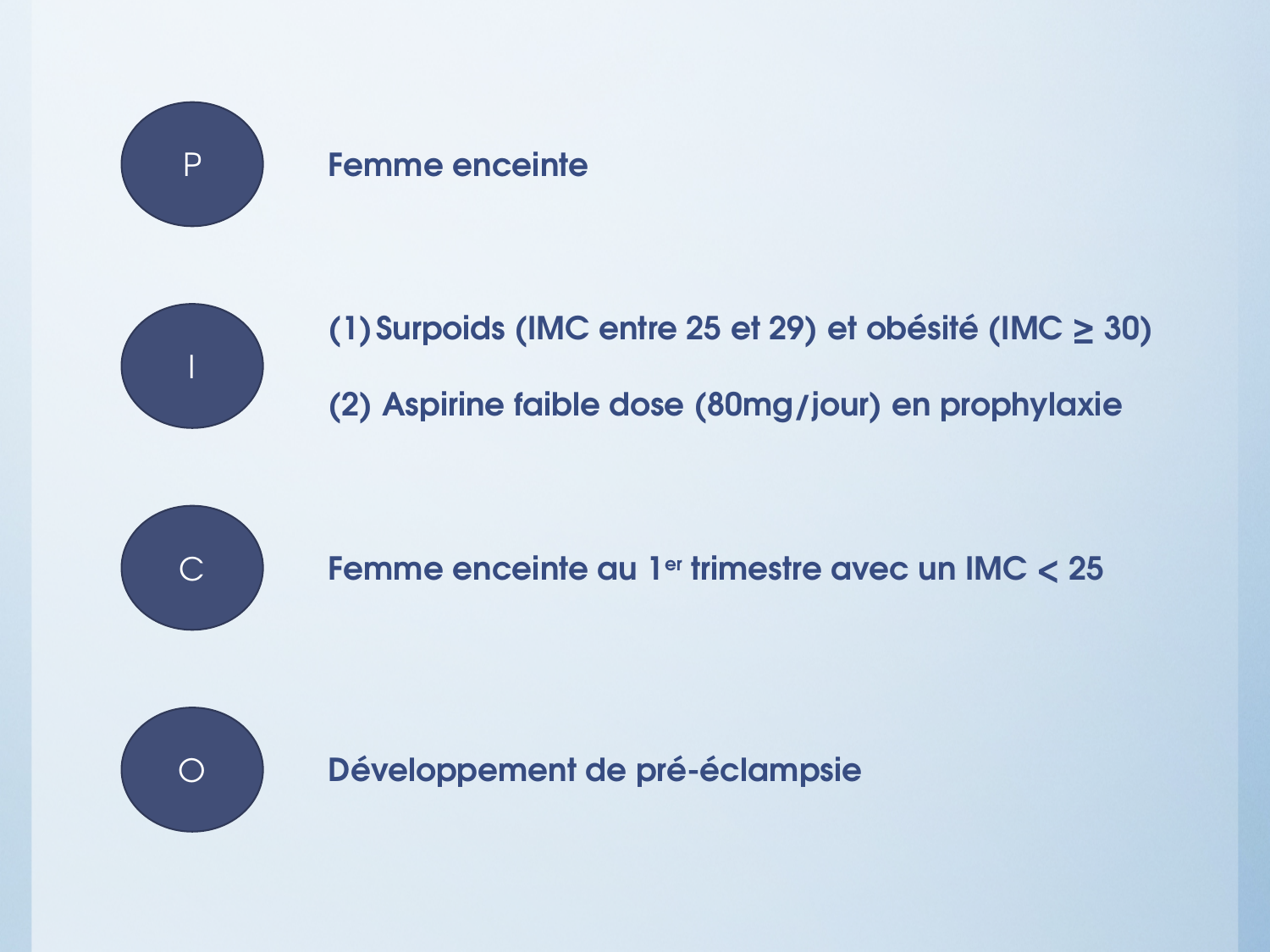

P
Femme enceinte
Surpoids (IMC entre 25 et 29) et obésité (IMC ≥ 30)

(2) Aspirine faible dose (80mg/jour) en prophylaxie
I
C
Femme enceinte au 1er trimestre avec un IMC < 25
O
Développement de pré-éclampsie